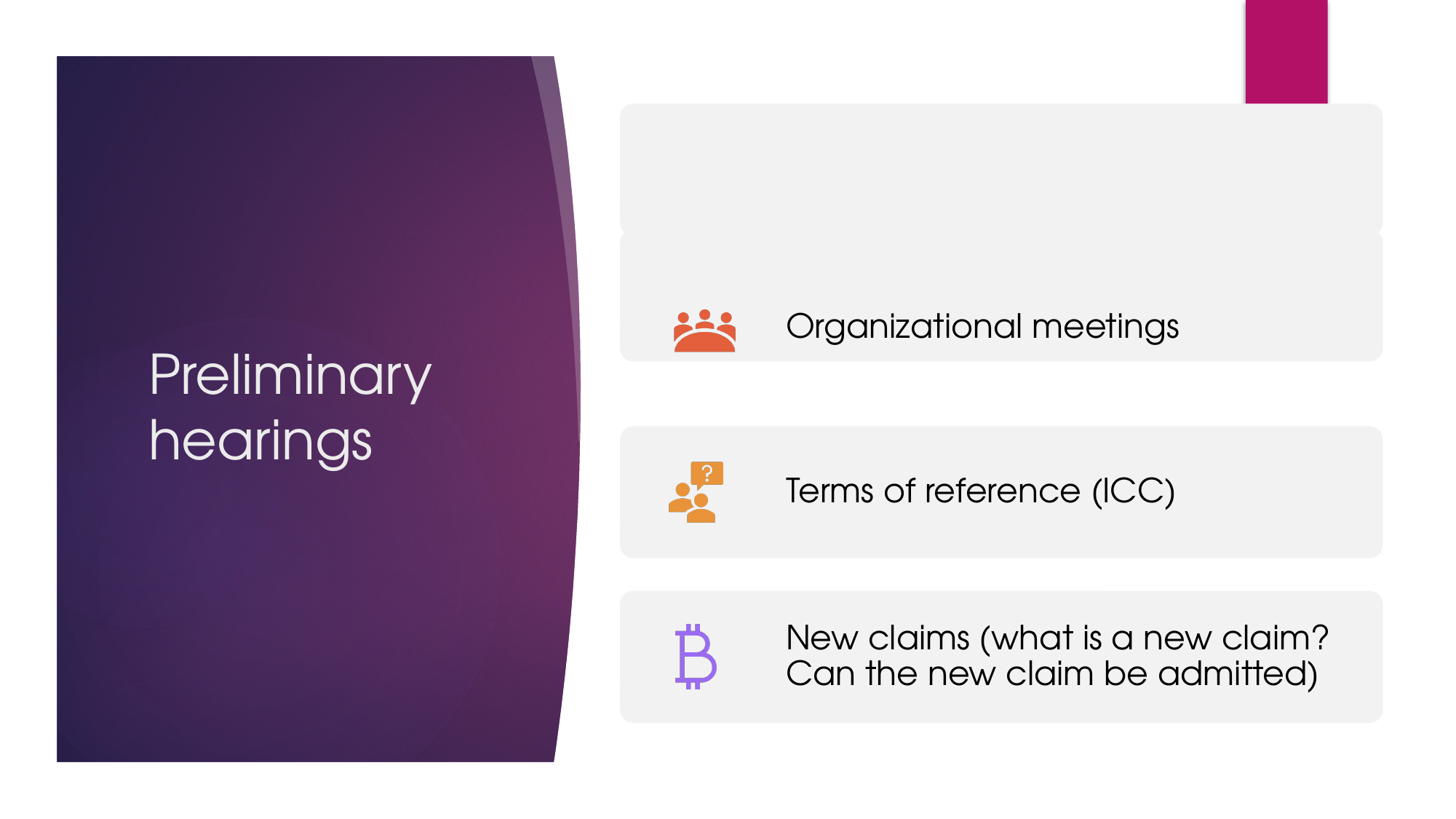

Procedural orders
Organizational meetings
Terms of reference (ICC)
New claims (what is a new claim? Can the new claim be admitted)
Preliminary hearings
22/11/17